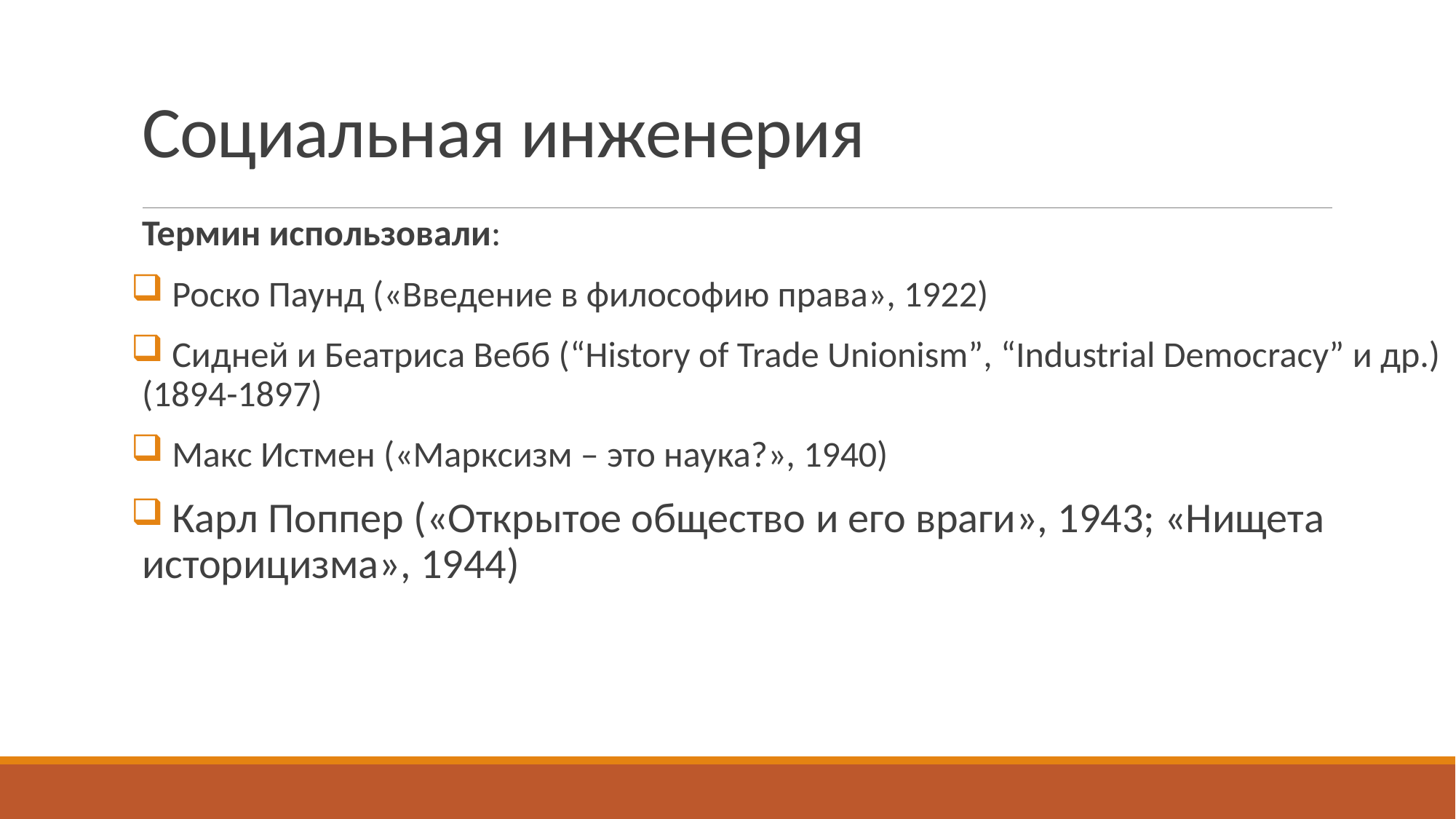

# Социальная инженерия
Термин использовали:
 Роско Паунд («Введение в философию права», 1922)
 Сидней и Беатриса Вебб (“History of Trade Unionism”, “Industrial Democracy” и др.) (1894-1897)
 Макс Истмен («Марксизм – это наука?», 1940)
 Карл Поппер («Открытое общество и его враги», 1943; «Нищета историцизма», 1944)